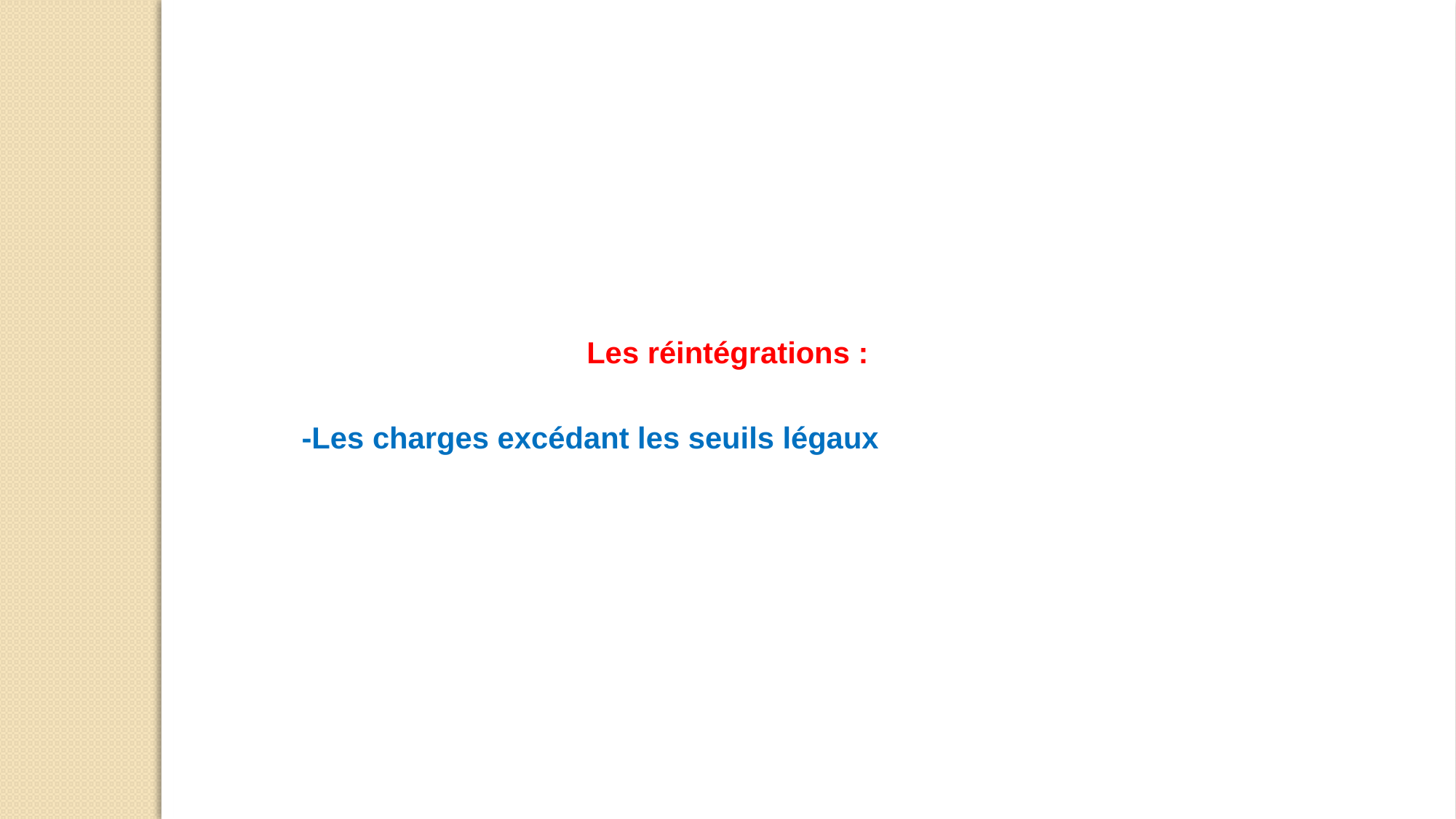

Les réintégrations :

	-Les charges excédant les seuils légaux